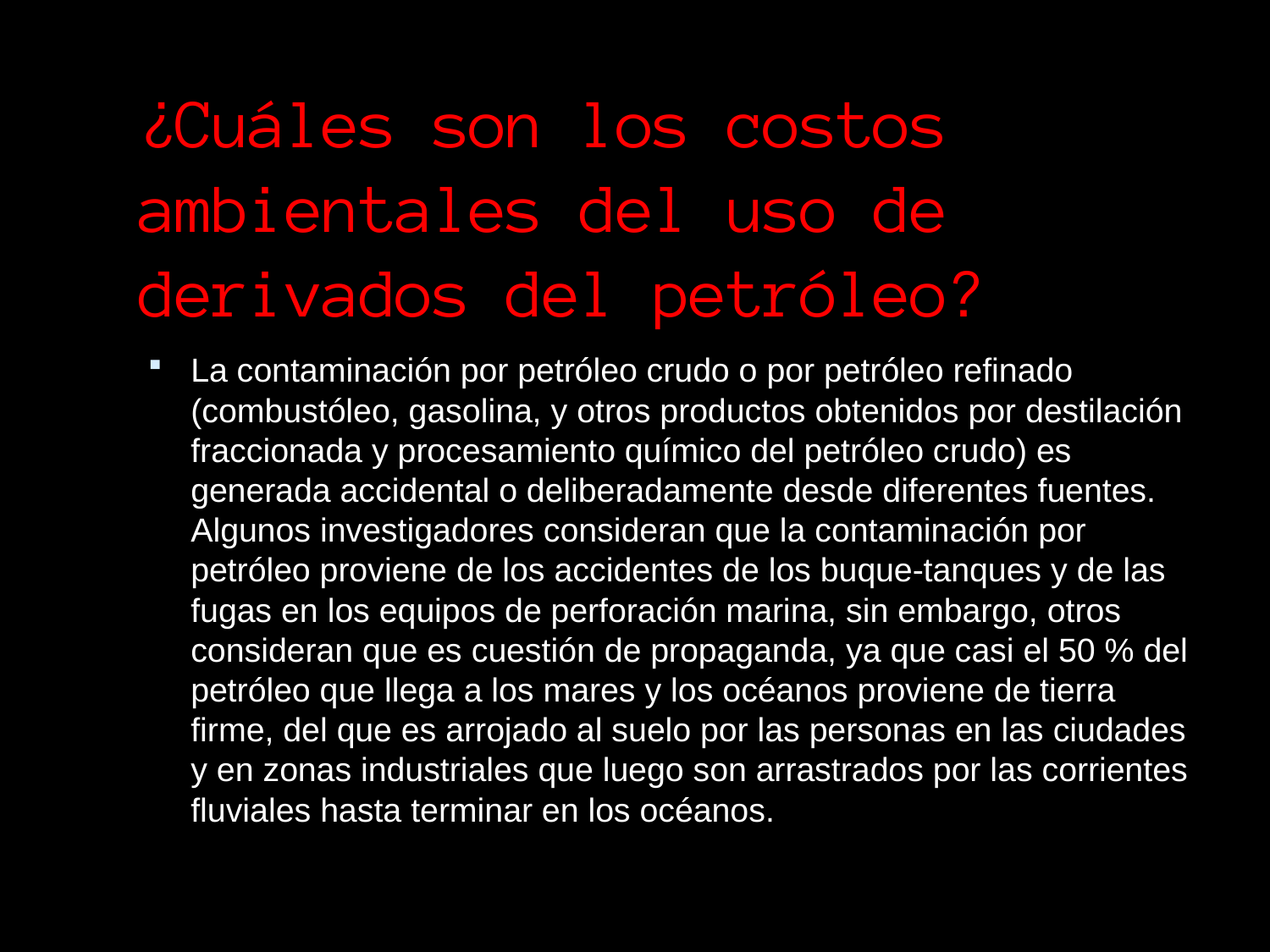

# ¿Cuáles son los costos ambientales del uso de derivados del petróleo?

La contaminación por petróleo crudo o por petróleo refinado (combustóleo, gasolina, y otros productos obtenidos por destilación fraccionada y procesamiento químico del petróleo crudo) es generada accidental o deliberadamente desde diferentes fuentes. Algunos investigadores consideran que la contaminación por petróleo proviene de los accidentes de los buque-tanques y de las fugas en los equipos de perforación marina, sin embargo, otros consideran que es cuestión de propaganda, ya que casi el 50 % del petróleo que llega a los mares y los océanos proviene de tierra firme, del que es arrojado al suelo por las personas en las ciudades y en zonas industriales que luego son arrastrados por las corrientes fluviales hasta terminar en los océanos.